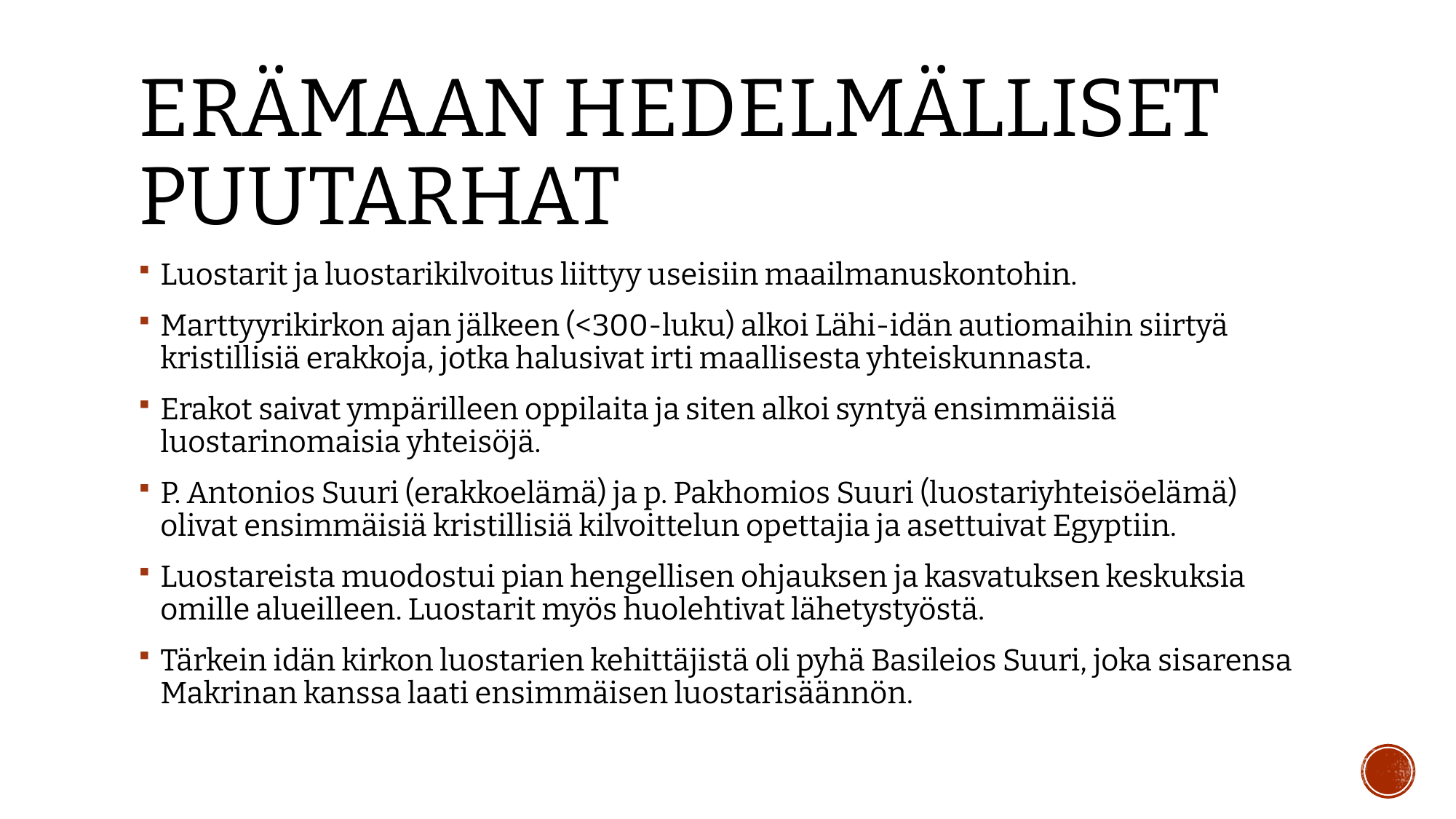

# Erämaan hedelmälliset puutarhat
Luostarit ja luostarikilvoitus liittyy useisiin maailmanuskontohin.
Marttyyrikirkon ajan jälkeen (<300-luku) alkoi Lähi-idän autiomaihin siirtyä kristillisiä erakkoja, jotka halusivat irti maallisesta yhteiskunnasta.
Erakot saivat ympärilleen oppilaita ja siten alkoi syntyä ensimmäisiä luostarinomaisia yhteisöjä.
P. Antonios Suuri (erakkoelämä) ja p. Pakhomios Suuri (luostariyhteisöelämä) olivat ensimmäisiä kristillisiä kilvoittelun opettajia ja asettuivat Egyptiin.
Luostareista muodostui pian hengellisen ohjauksen ja kasvatuksen keskuksia omille alueilleen. Luostarit myös huolehtivat lähetystyöstä.
Tärkein idän kirkon luostarien kehittäjistä oli pyhä Basileios Suuri, joka sisarensa Makrinan kanssa laati ensimmäisen luostarisäännön.